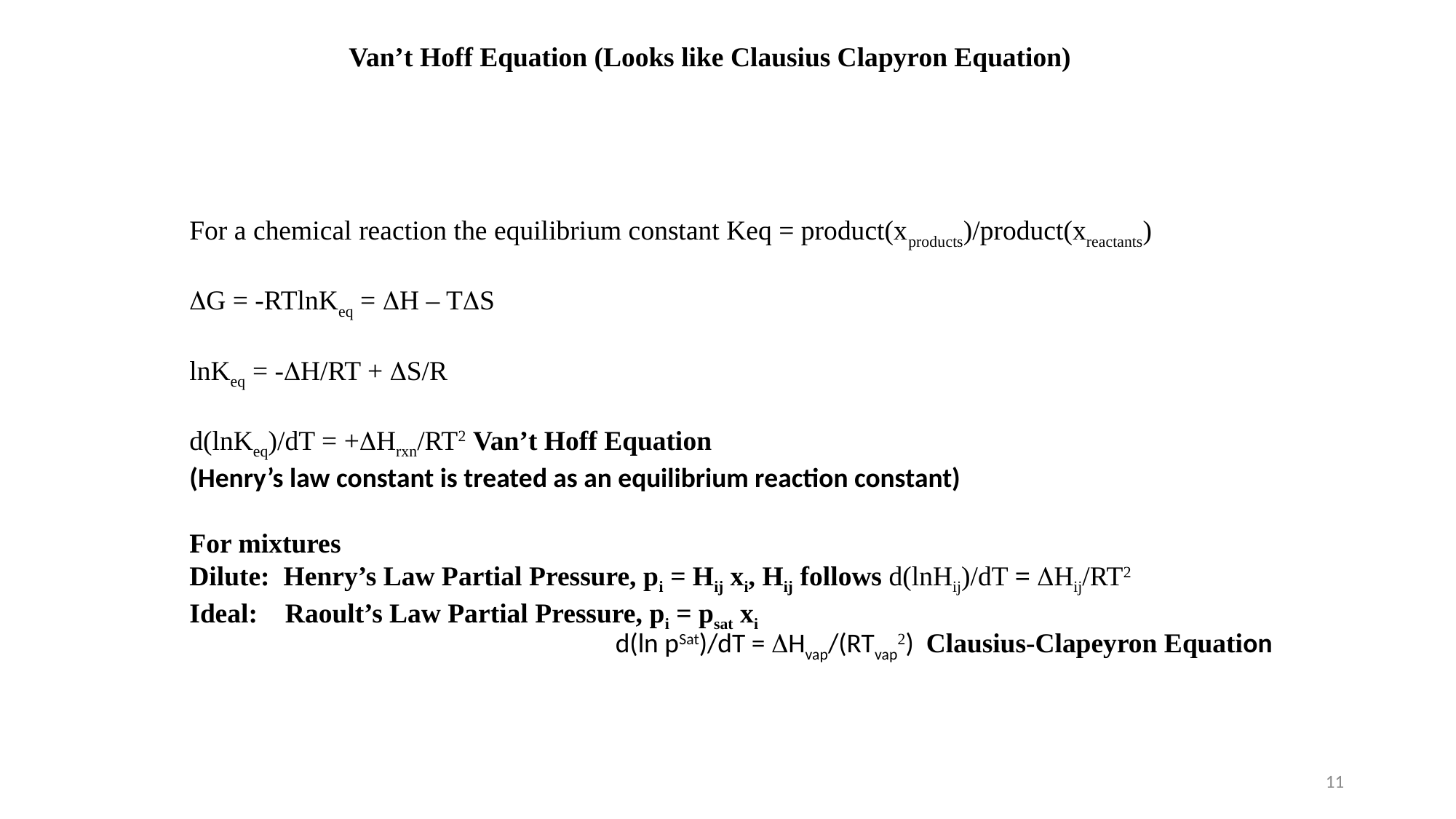

Van’t Hoff Equation (Looks like Clausius Clapyron Equation)
For a chemical reaction the equilibrium constant Keq = product(xproducts)/product(xreactants)

ΔG = -RTlnKeq = ΔH – TΔS

lnKeq = -ΔH/RT + ΔS/R

d(lnKeq)/dT = +ΔHrxn/RT2 Van’t Hoff Equation
(Henry’s law constant is treated as an equilibrium reaction constant)

For mixtures
Dilute:  Henry’s Law Partial Pressure, pi = Hij xi, Hij follows d(lnHij)/dT = ΔHij/RT2
Ideal:    Raoult’s Law Partial Pressure, pi = psat xi

d(ln pSat)/dT = ΔHvap/(RTvap2)  Clausius-Clapeyron Equation

11